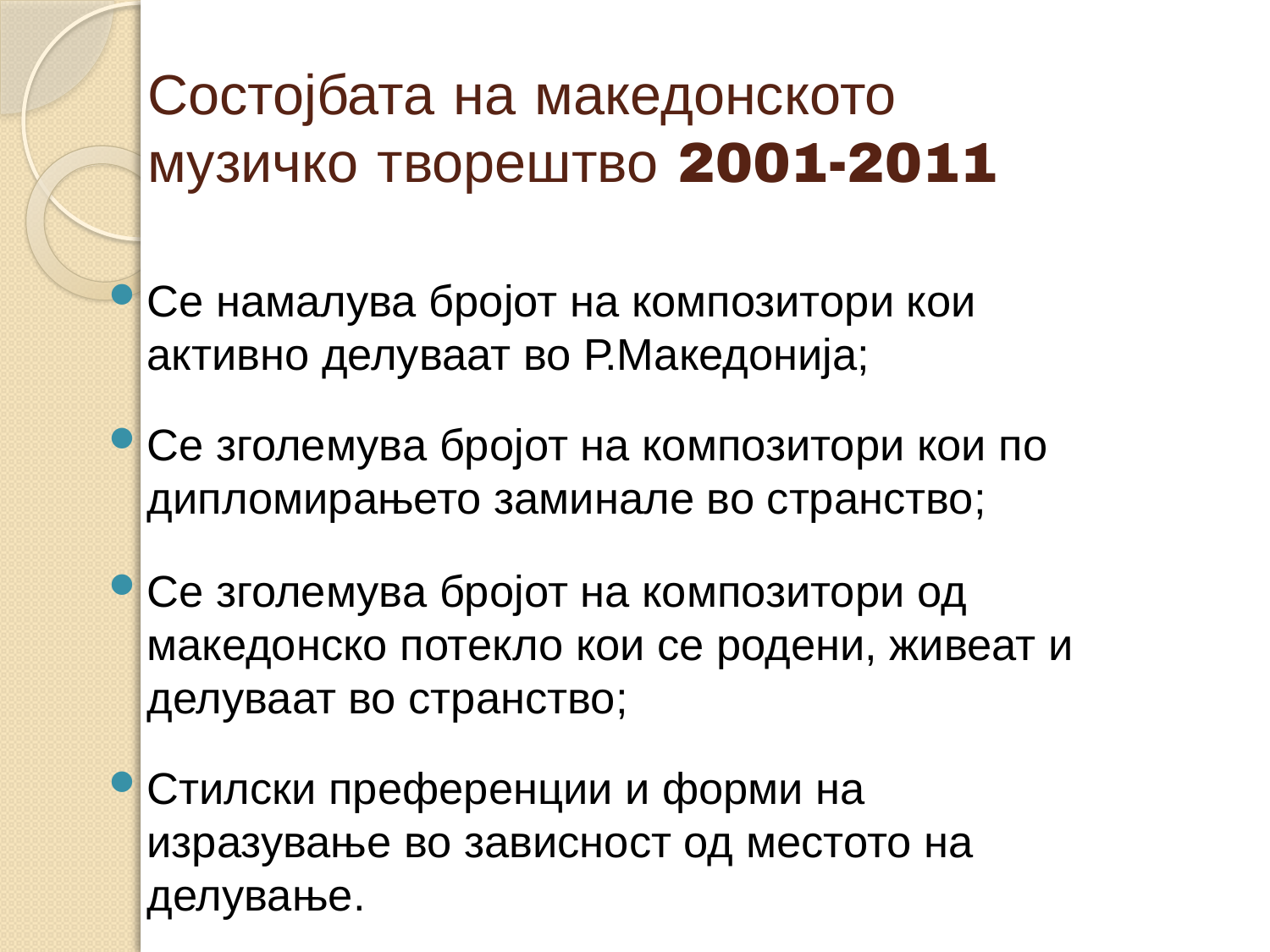

# Состојбата на македонското музичко творештво 2001-2011
Се намалува бројот на композитори кои активно делуваат во Р.Македонија;

Се зголемува бројот на композитори кои по дипломирањето заминале во странство;

Се зголемува бројот на композитори од македонско потекло кои се родени, живеат и делуваат во странство;

Стилски преференции и форми на изразување во зависност од местото на делување.